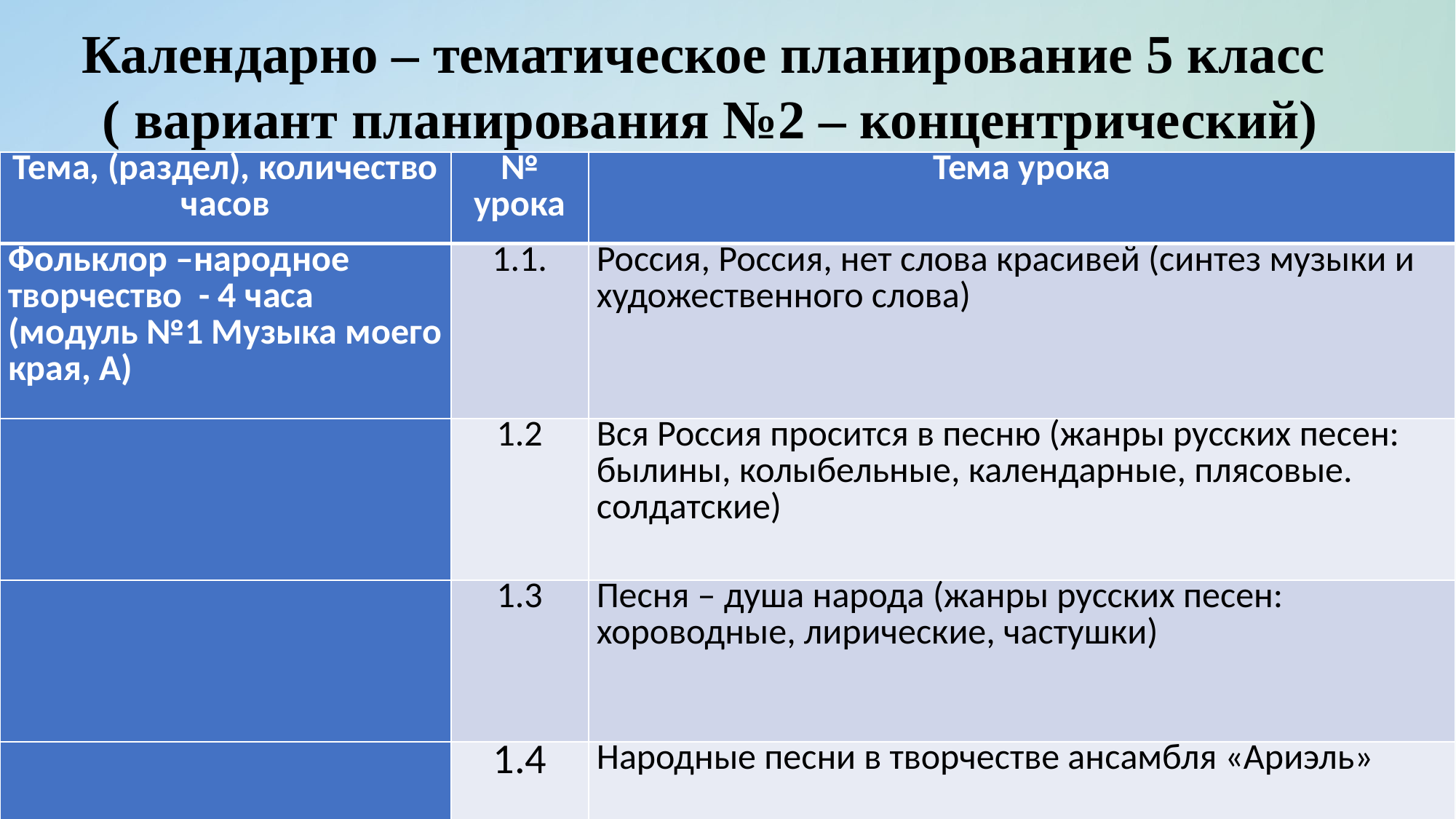

Календарно – тематическое планирование 5 класс
( вариант планирования №2 – концентрический) принцип)
| Тема, (раздел), количество часов | № урока | Тема урока |
| --- | --- | --- |
| Фольклор –народное творчество - 4 часа (модуль №1 Музыка моего края, А) | 1.1. | Россия, Россия, нет слова красивей (синтез музыки и художественного слова) |
|  | 1.2 | Вся Россия просится в песню (жанры русских песен: былины, колыбельные, календарные, плясовые. солдатские) |
|  | 1.3 | Песня – душа народа (жанры русских песен: хороводные, лирические, частушки) |
|  | 1.4 | Народные песни в творчестве ансамбля «Ариэль» |